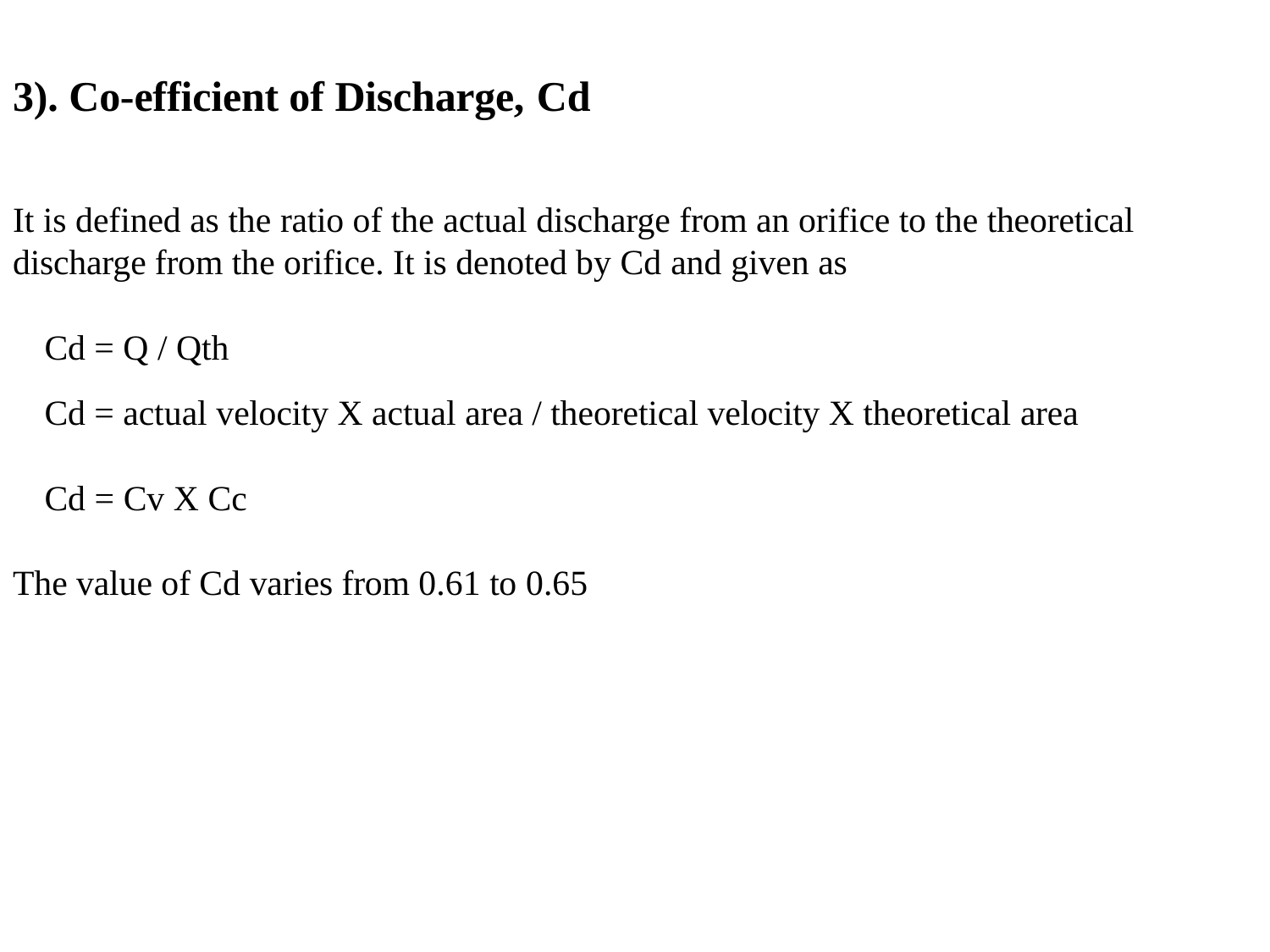

# 3). Co-efficient of Discharge, Cd
It is defined as the ratio of the actual discharge from an orifice to the theoretical  discharge from the orifice. It is denoted by Cd and given as

Cd = Q / Qth
Cd = actual velocity X actual area / theoretical velocity X theoretical area

Cd = Cv X Cc

The value of Cd varies from 0.61 to 0.65